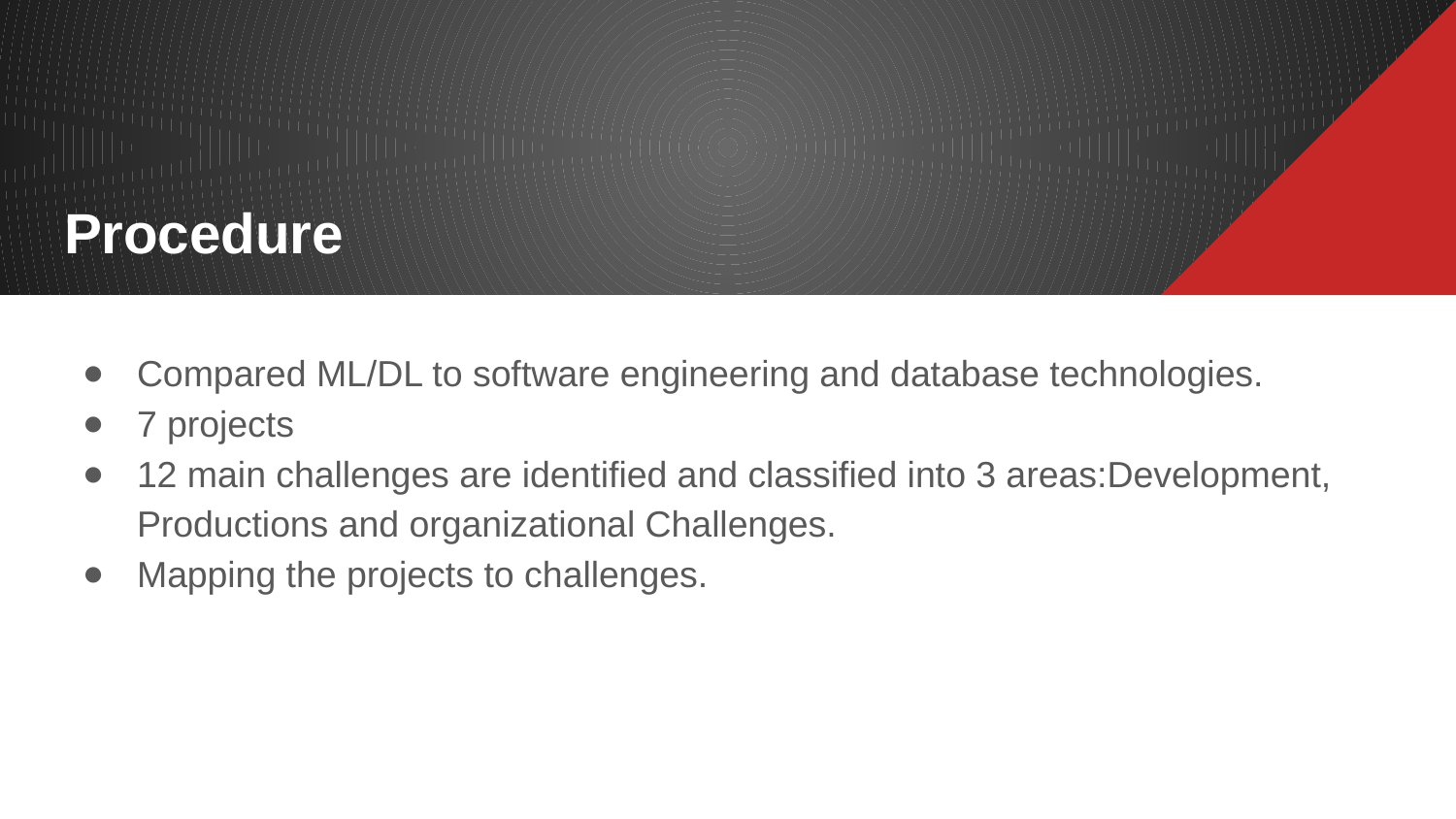

# Procedure
Compared ML/DL to software engineering and database technologies.
7 projects
12 main challenges are identified and classified into 3 areas:Development, Productions and organizational Challenges.
Mapping the projects to challenges.